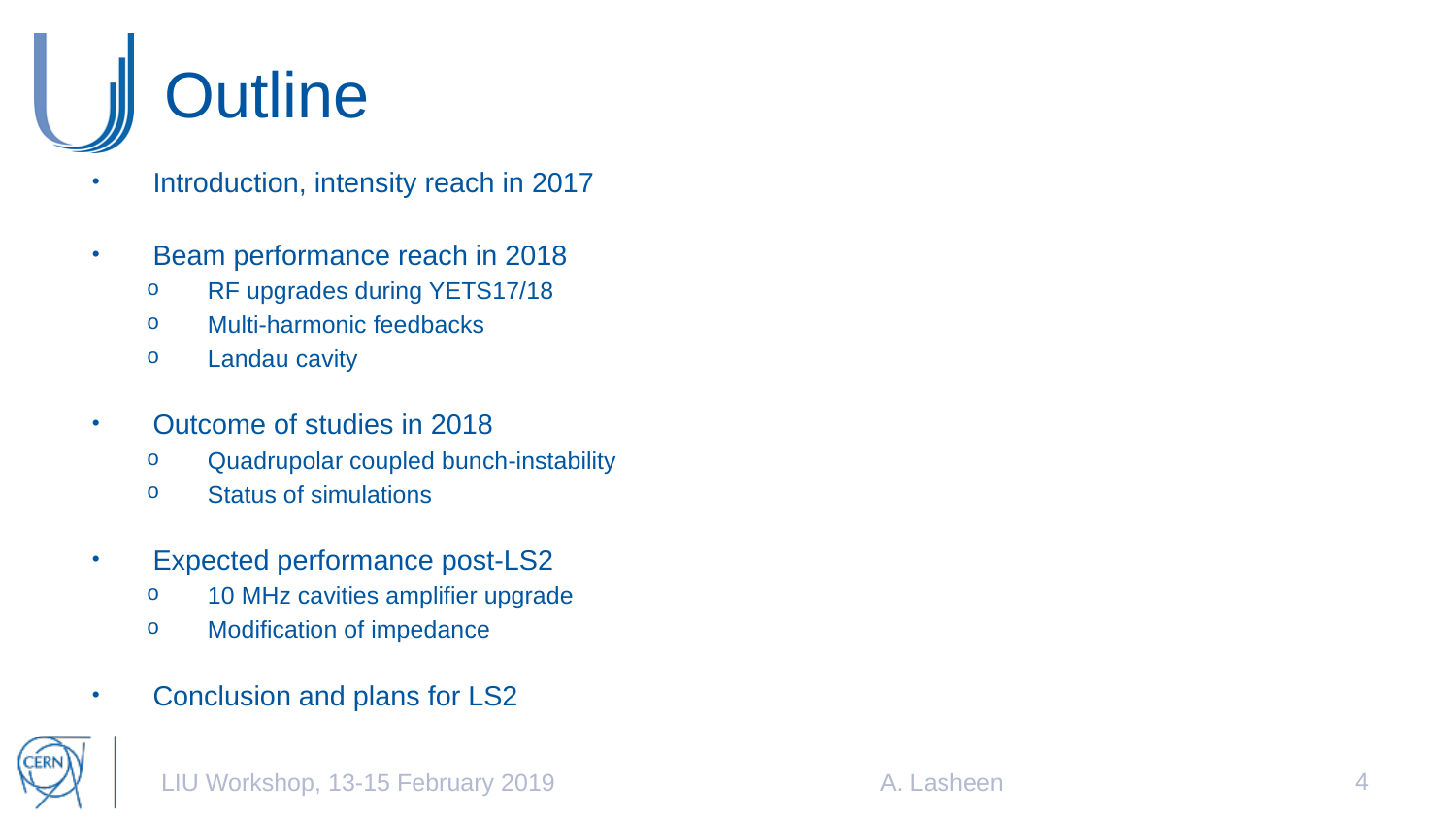

# Outline
Introduction, intensity reach in 2017
Beam performance reach in 2018
RF upgrades during YETS17/18
Multi-harmonic feedbacks
Landau cavity
Outcome of studies in 2018
Quadrupolar coupled bunch-instability
Status of simulations
Expected performance post-LS2
10 MHz cavities amplifier upgrade
Modification of impedance
Conclusion and plans for LS2
4
LIU Workshop, 13-15 February 2019
A. Lasheen